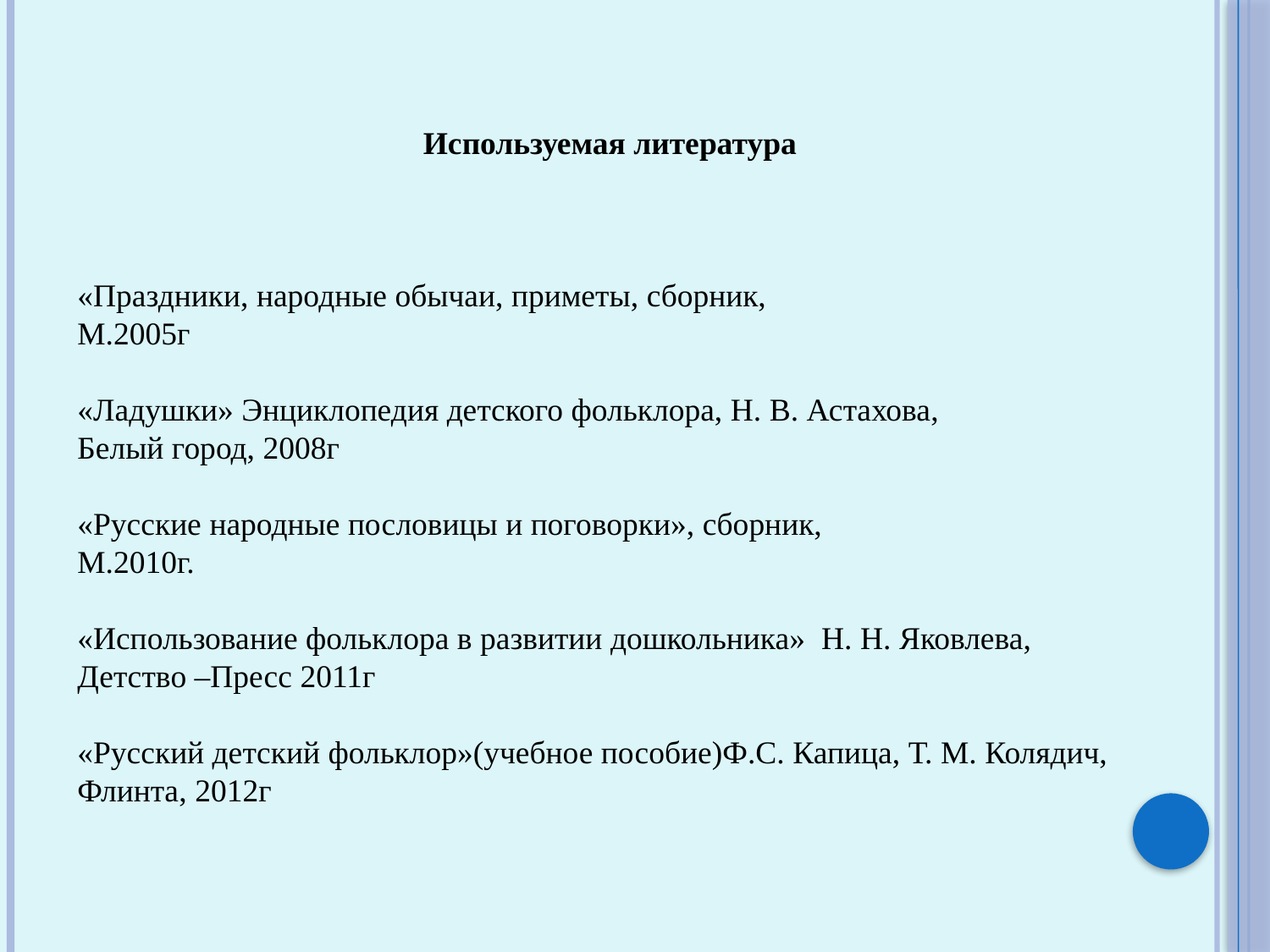

Используемая литература

«Праздники, народные обычаи, приметы, сборник,
М.2005г

«Ладушки» Энциклопедия детского фольклора, Н. В. Астахова,
Белый город, 2008г

«Русские народные пословицы и поговорки», сборник,
М.2010г.

«Использование фольклора в развитии дошкольника»  Н. Н. Яковлева, Детство –Пресс 2011г

«Русский детский фольклор»(учебное пособие)Ф.С. Капица, Т. М. Колядич, Флинта, 2012г